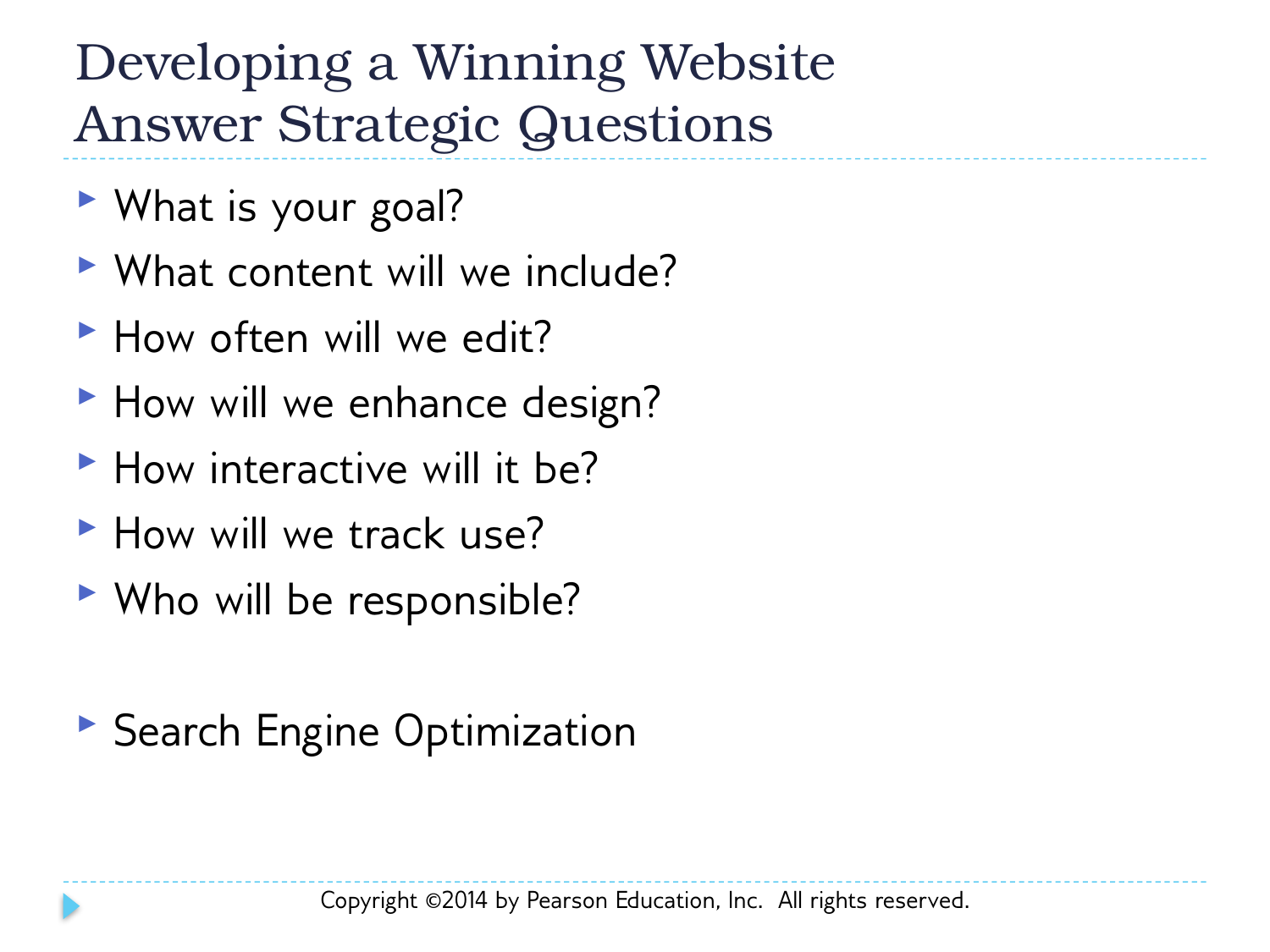

# Developing a Winning Website Answer Strategic Questions
What is your goal?
What content will we include?
How often will we edit?
How will we enhance design?
How interactive will it be?
How will we track use?
Who will be responsible?

Search Engine Optimization
Copyright ©2014 by Pearson Education, Inc.  All rights reserved.